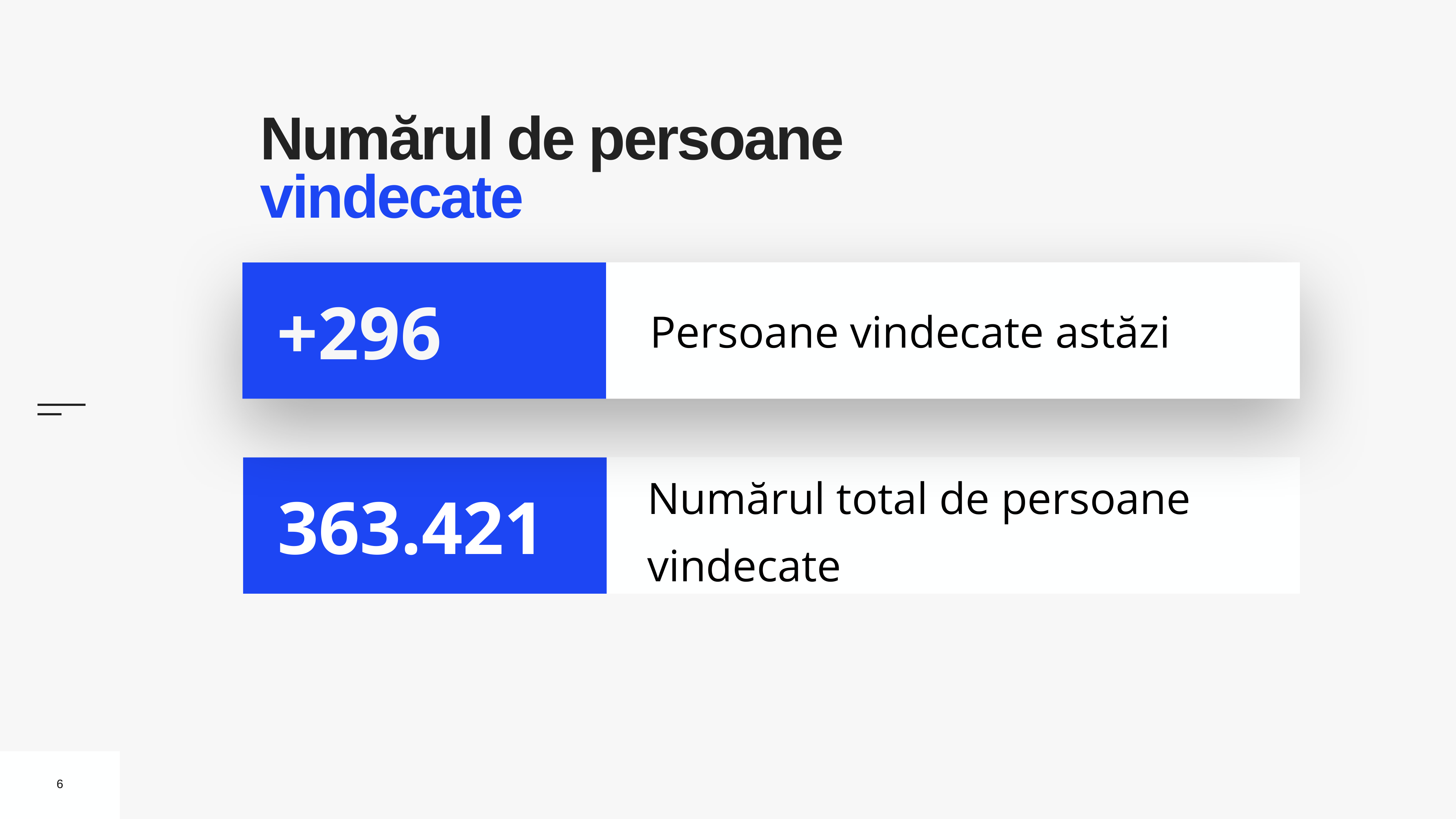

# Numărul de persoane vindecate

Persoane vindecate astăzi

+296

Numărul total de persoane vindecate

363.421
6
6